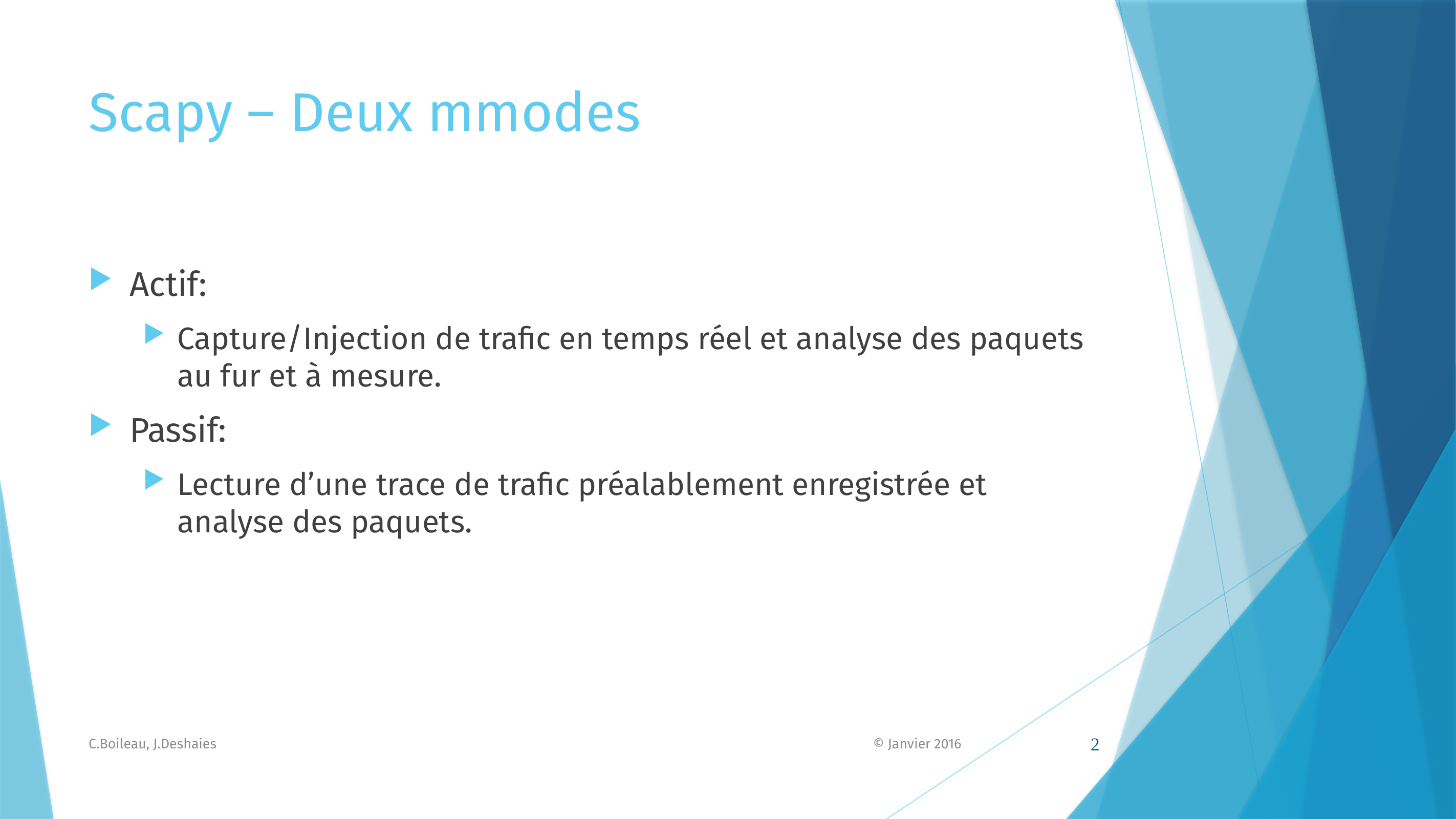

# Scapy – Deux mmodes
Actif:
Capture/Injection de trafic en temps réel et analyse des paquets au fur et à mesure.
Passif:
Lecture d’une trace de trafic préalablement enregistrée et analyse des paquets.
C.Boileau, J.Deshaies
© Janvier 2016
2